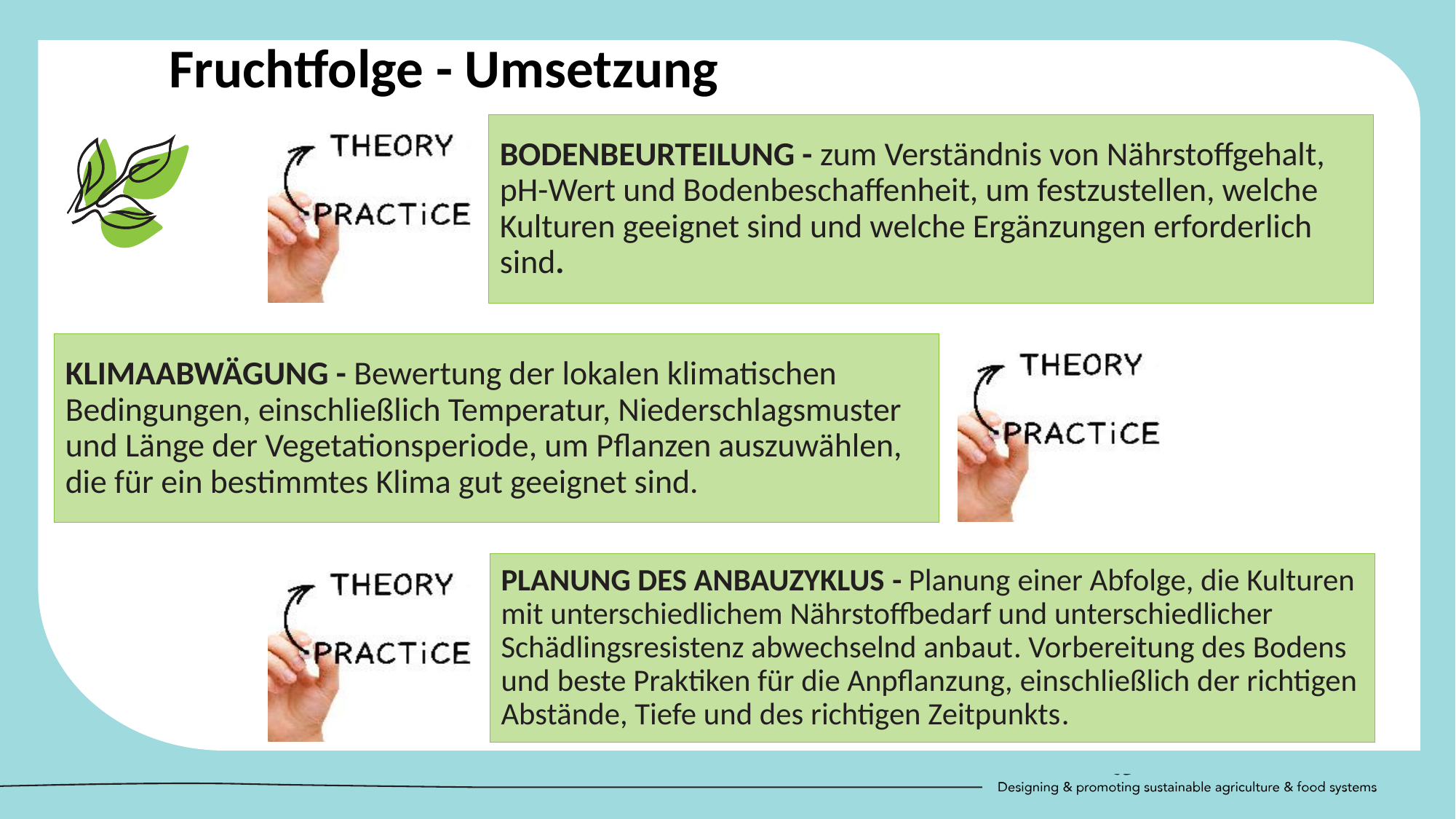

Fruchtfolge - Umsetzung

BODENBEURTEILUNG - zum Verständnis von Nährstoffgehalt, pH-Wert und Bodenbeschaffenheit, um festzustellen, welche Kulturen geeignet sind und welche Ergänzungen erforderlich sind.
KLIMAABWÄGUNG - Bewertung der lokalen klimatischen Bedingungen, einschließlich Temperatur, Niederschlagsmuster und Länge der Vegetationsperiode, um Pflanzen auszuwählen, die für ein bestimmtes Klima gut geeignet sind.

PLANUNG DES ANBAUZYKLUS - Planung einer Abfolge, die Kulturen mit unterschiedlichem Nährstoffbedarf und unterschiedlicher Schädlingsresistenz abwechselnd anbaut. Vorbereitung des Bodens und beste Praktiken für die Anpflanzung, einschließlich der richtigen Abstände, Tiefe und des richtigen Zeitpunkts.